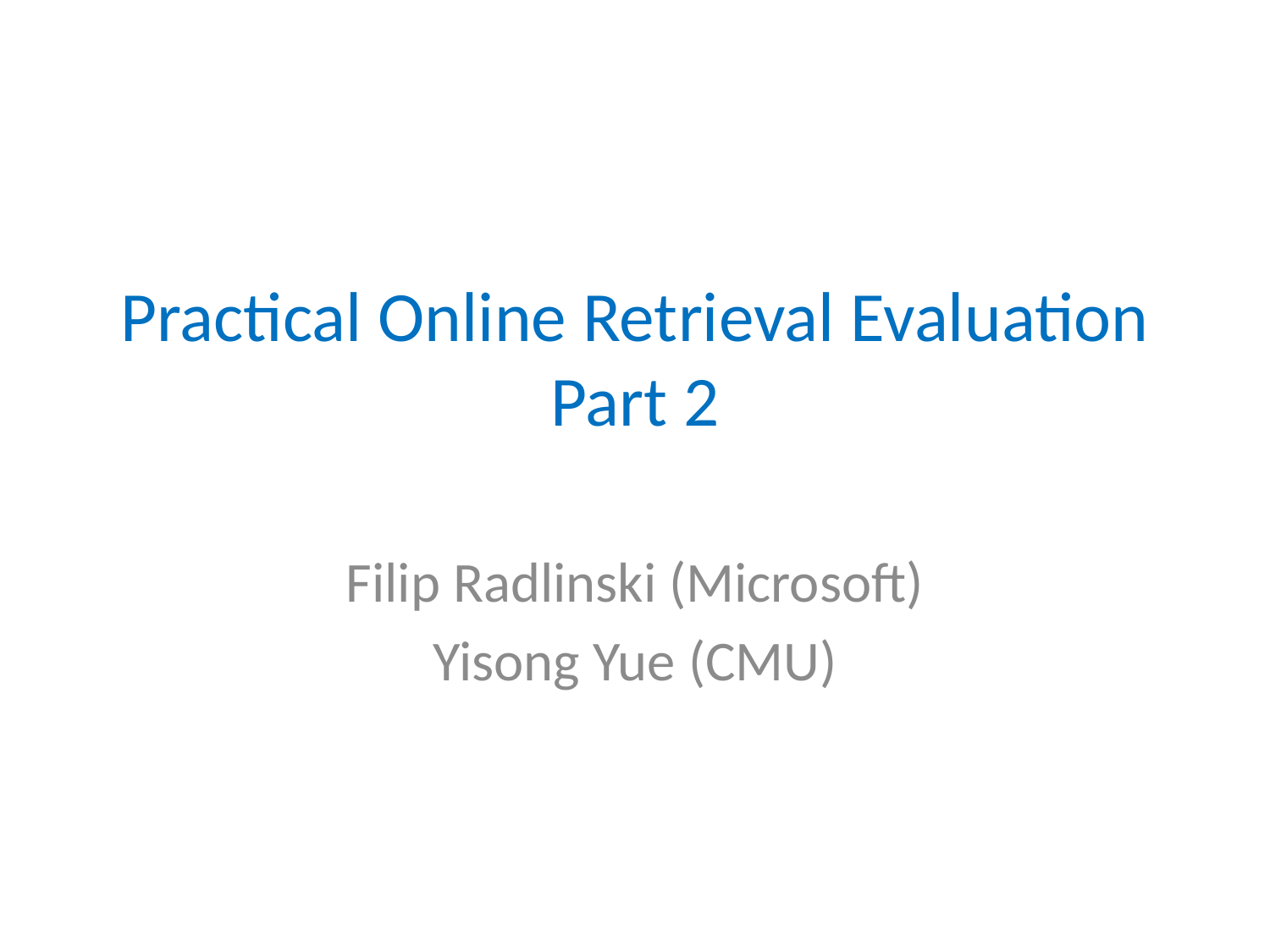

# Practical Online Retrieval Evaluation Part 2
Filip Radlinski (Microsoft)
Yisong Yue (CMU)